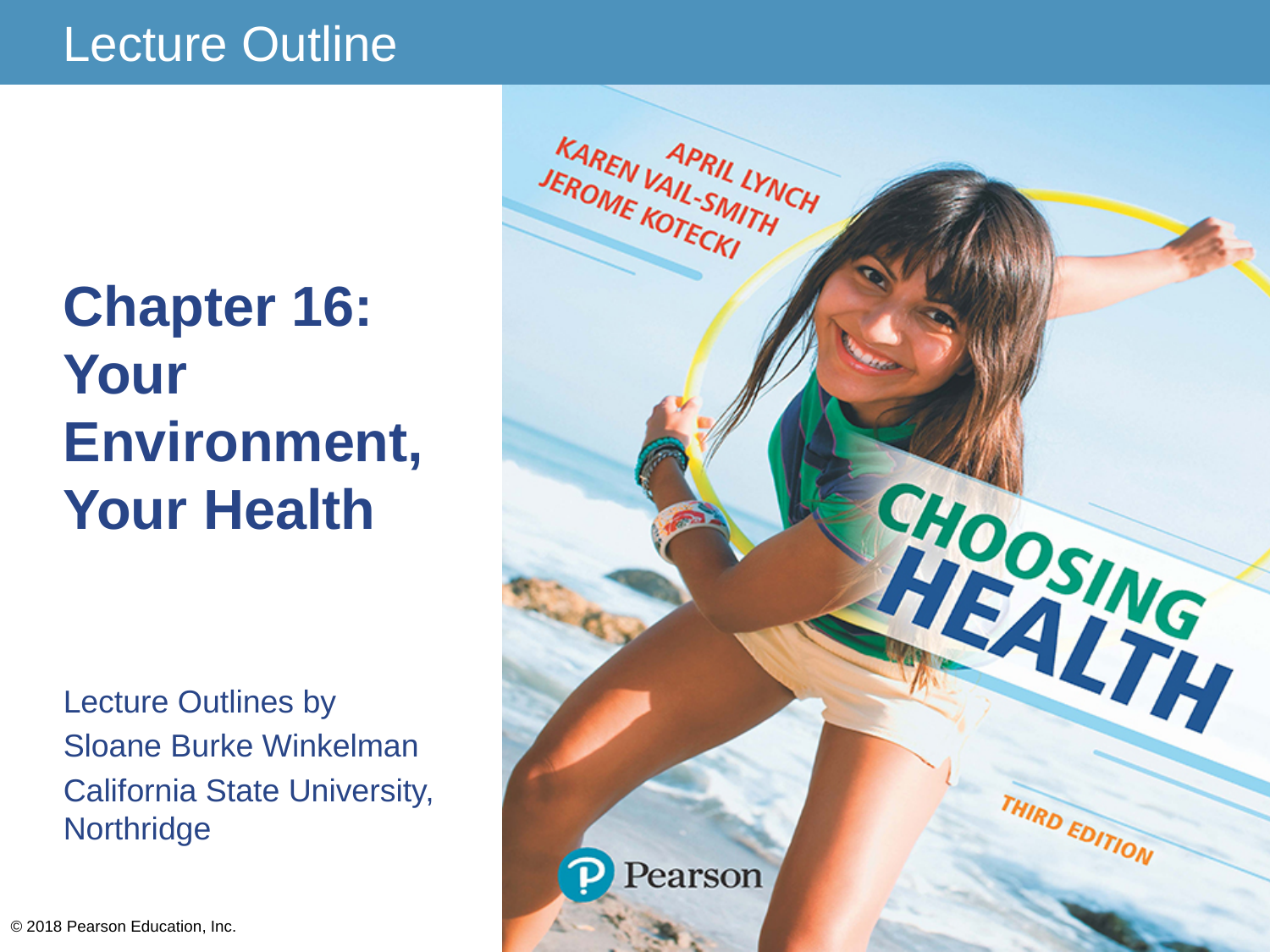

# Chapter 16: Your Environment, Your Health
Lecture Outlines by
Sloane Burke Winkelman
California State University, Northridge